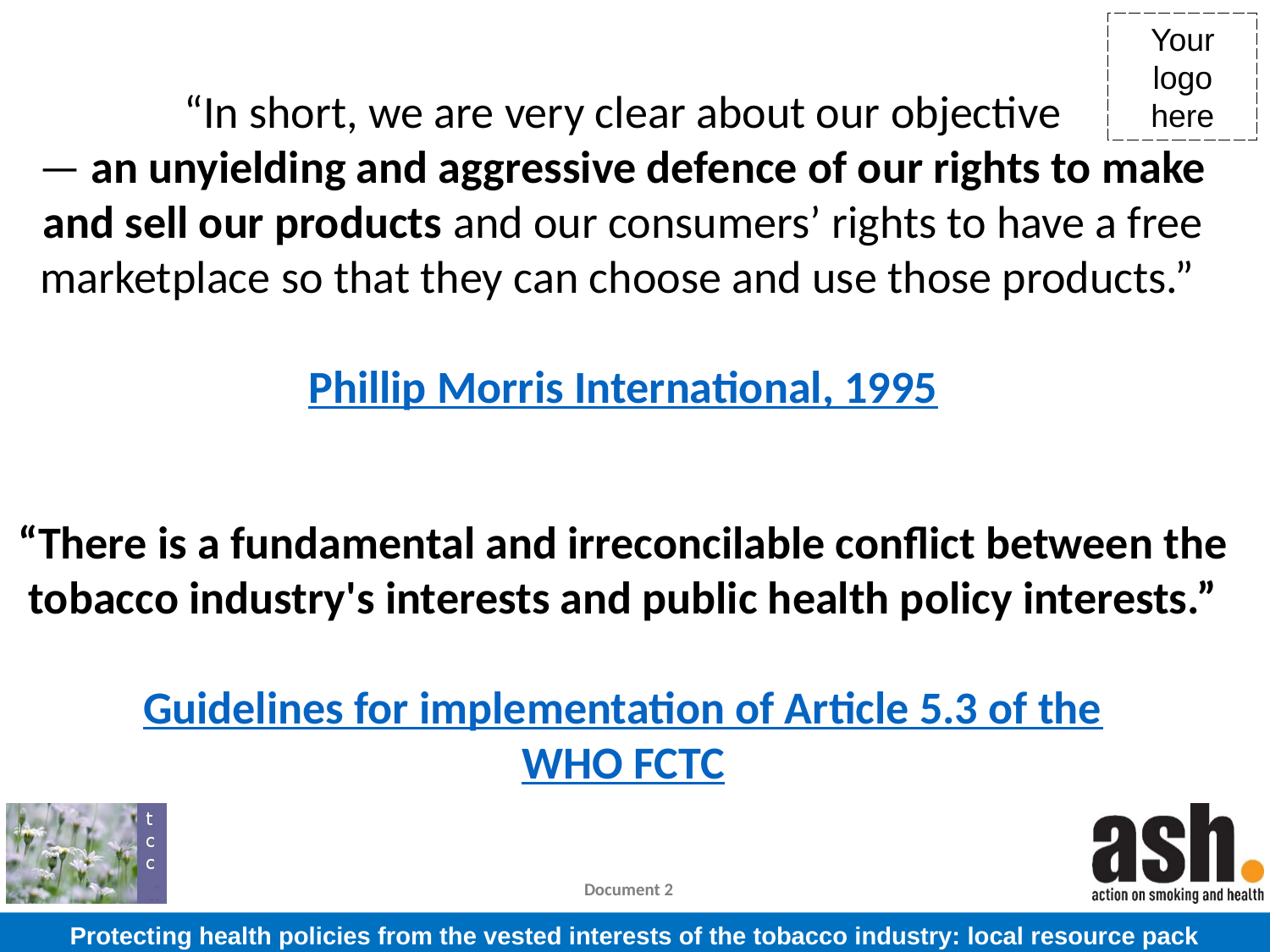

“In short, we are very clear about our objective
— an unyielding and aggressive defence of our rights to make and sell our products and our consumers’ rights to have a free marketplace so that they can choose and use those products.”

Phillip Morris International, 1995
“There is a fundamental and irreconcilable conflict between the tobacco industry's interests and public health policy interests.”

Guidelines for implementation of Article 5.3 of the
WHO FCTC